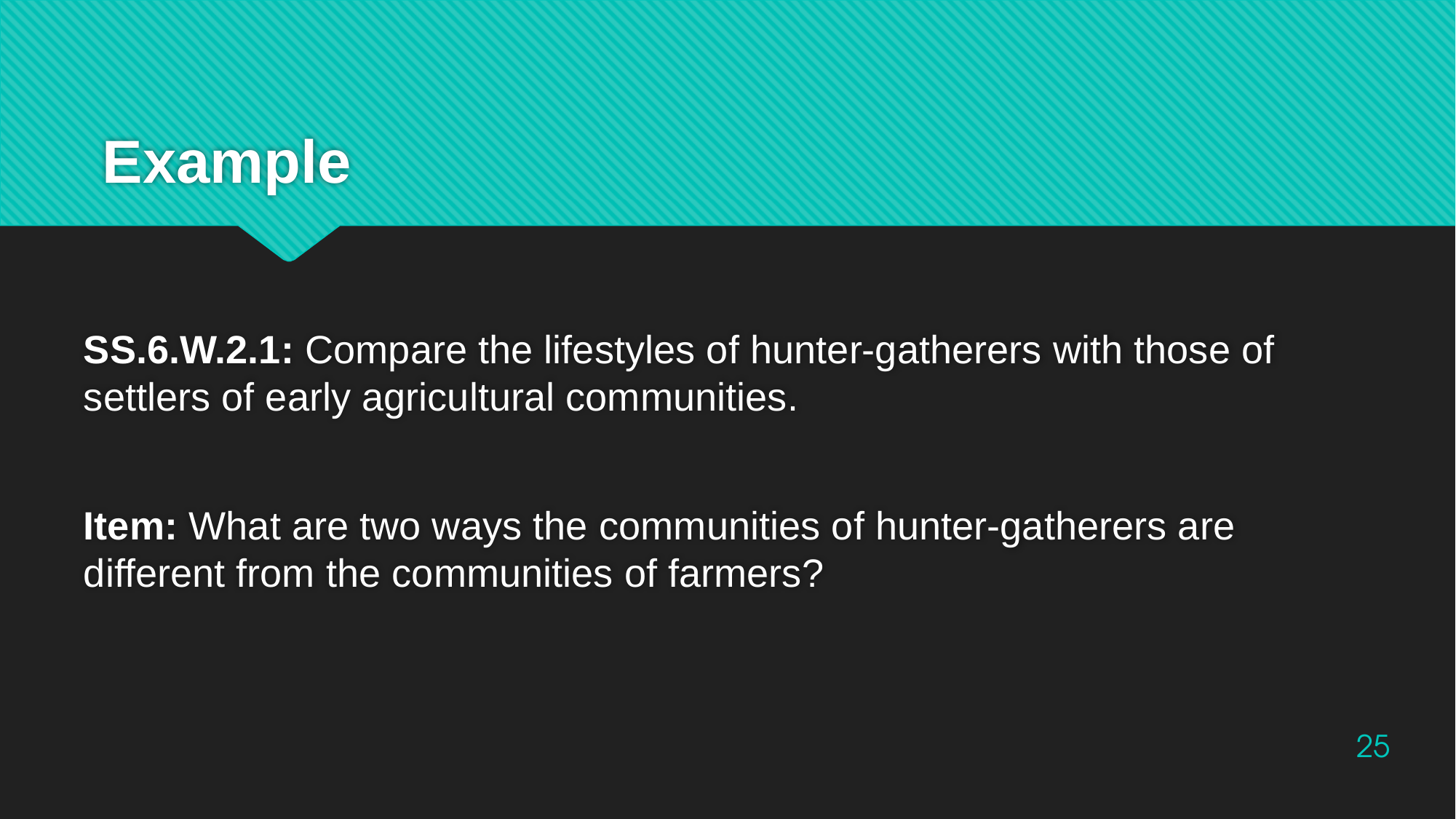

# Example
SS.6.W.2.1: Compare the lifestyles of hunter-gatherers with those of settlers of early agricultural communities.

Item: What are two ways the communities of hunter-gatherers are different from the communities of farmers?

25